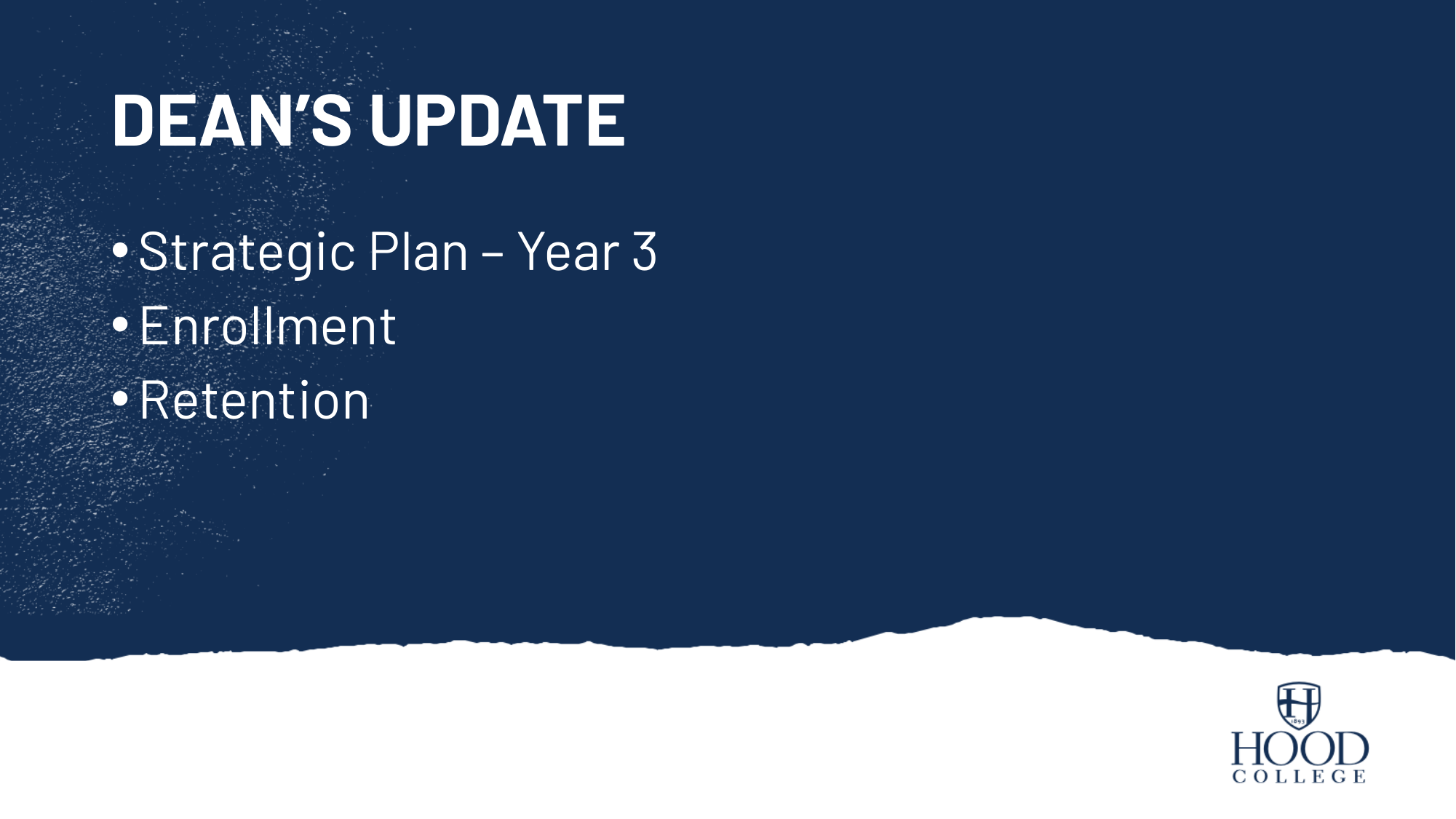

# Dean’s Update
Strategic Plan – Year 3
Enrollment
Retention